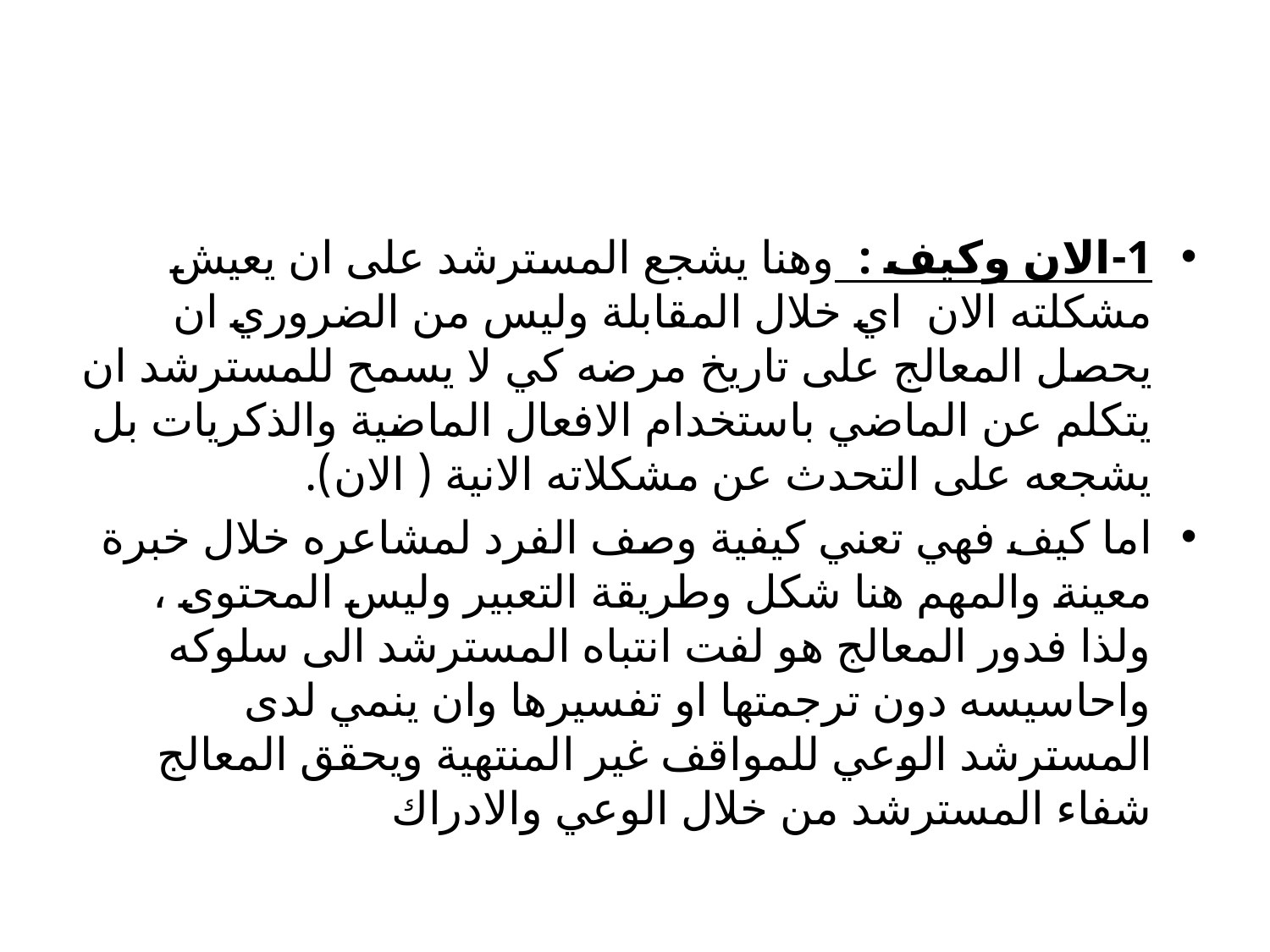

#
1-الان وكيف :  وهنا يشجع المسترشد على ان يعيش مشكلته الان  اي خلال المقابلة وليس من الضروري ان يحصل المعالج على تاريخ مرضه كي لا يسمح للمسترشد ان يتكلم عن الماضي باستخدام الافعال الماضية والذكريات بل يشجعه على التحدث عن مشكلاته الانية ( الان).
اما كيف فهي تعني كيفية وصف الفرد لمشاعره خلال خبرة معينة والمهم هنا شكل وطريقة التعبير وليس المحتوى ، ولذا فدور المعالج هو لفت انتباه المسترشد الى سلوكه واحاسيسه دون ترجمتها او تفسيرها وان ينمي لدى المسترشد الوعي للمواقف غير المنتهية ويحقق المعالج شفاء المسترشد من خلال الوعي والادراك